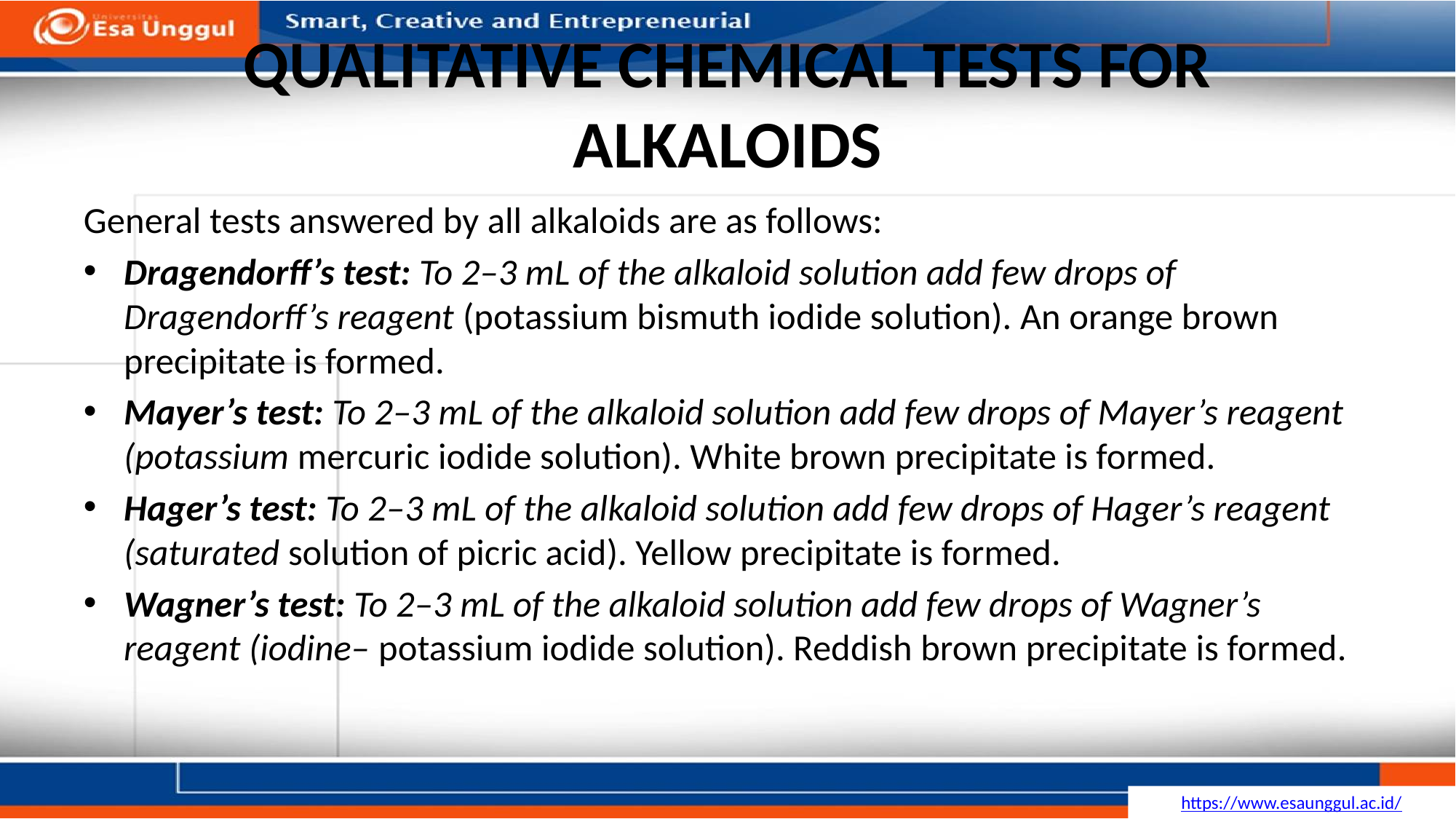

# QUALITATIVE CHEMICAL TESTS FOR ALKALOIDS
General tests answered by all alkaloids are as follows:
Dragendorff’s test: To 2–3 mL of the alkaloid solution add few drops of
Dragendorff’s reagent (potassium bismuth iodide solution). An orange brown
precipitate is formed.
Mayer’s test: To 2–3 mL of the alkaloid solution add few drops of Mayer’s reagent
(potassium mercuric iodide solution). White brown precipitate is formed.
Hager’s test: To 2–3 mL of the alkaloid solution add few drops of Hager’s reagent
(saturated solution of picric acid). Yellow precipitate is formed.
Wagner’s test: To 2–3 mL of the alkaloid solution add few drops of Wagner’s
reagent (iodine– potassium iodide solution). Reddish brown precipitate is formed.